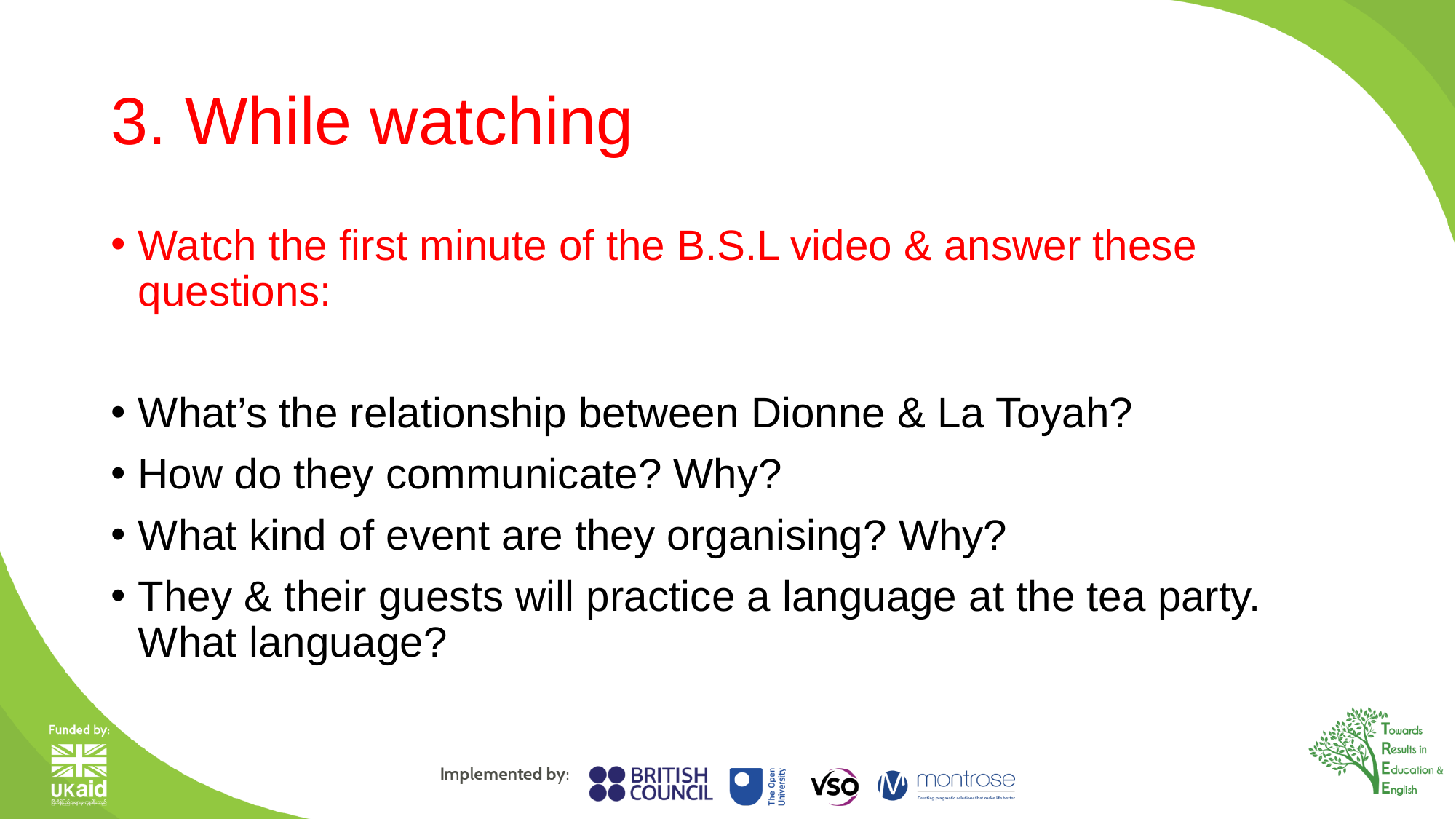

# 3. While watching
Watch the first minute of the B.S.L video & answer these questions:

What’s the relationship between Dionne & La Toyah?
How do they communicate? Why?
What kind of event are they organising? Why?
They & their guests will practice a language at the tea party. What language?